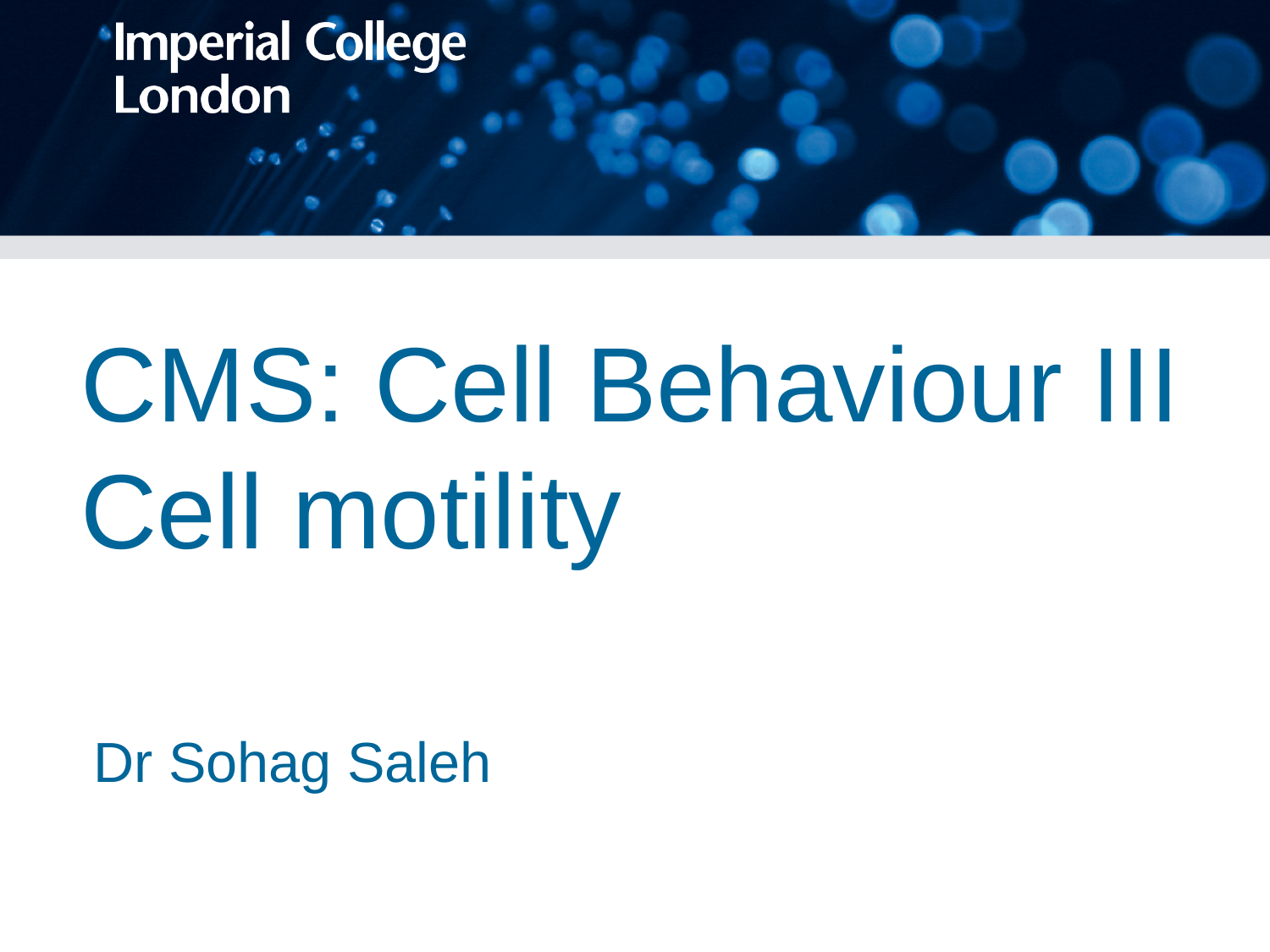

# CMS: Cell Behaviour III Cell motility
Dr Sohag Saleh